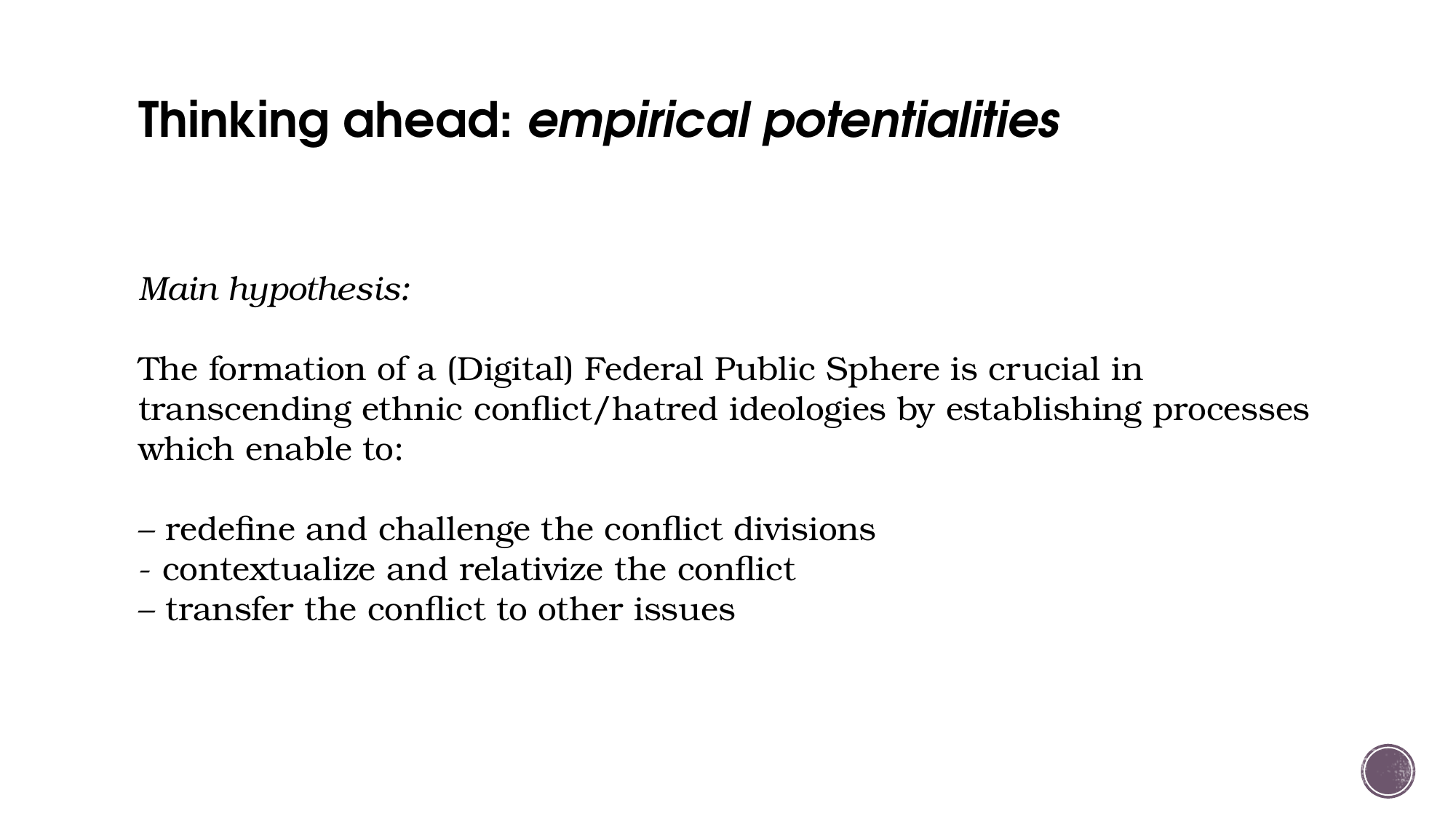

# Thinking ahead: empirical potentialities
Main hypothesis:

The formation of a (Digital) Federal Public Sphere is crucial in transcending ethnic conflict/hatred ideologies by establishing processes which enable to:

– redefine and challenge the conflict divisions
- contextualize and relativize the conflict
– transfer the conflict to other issues